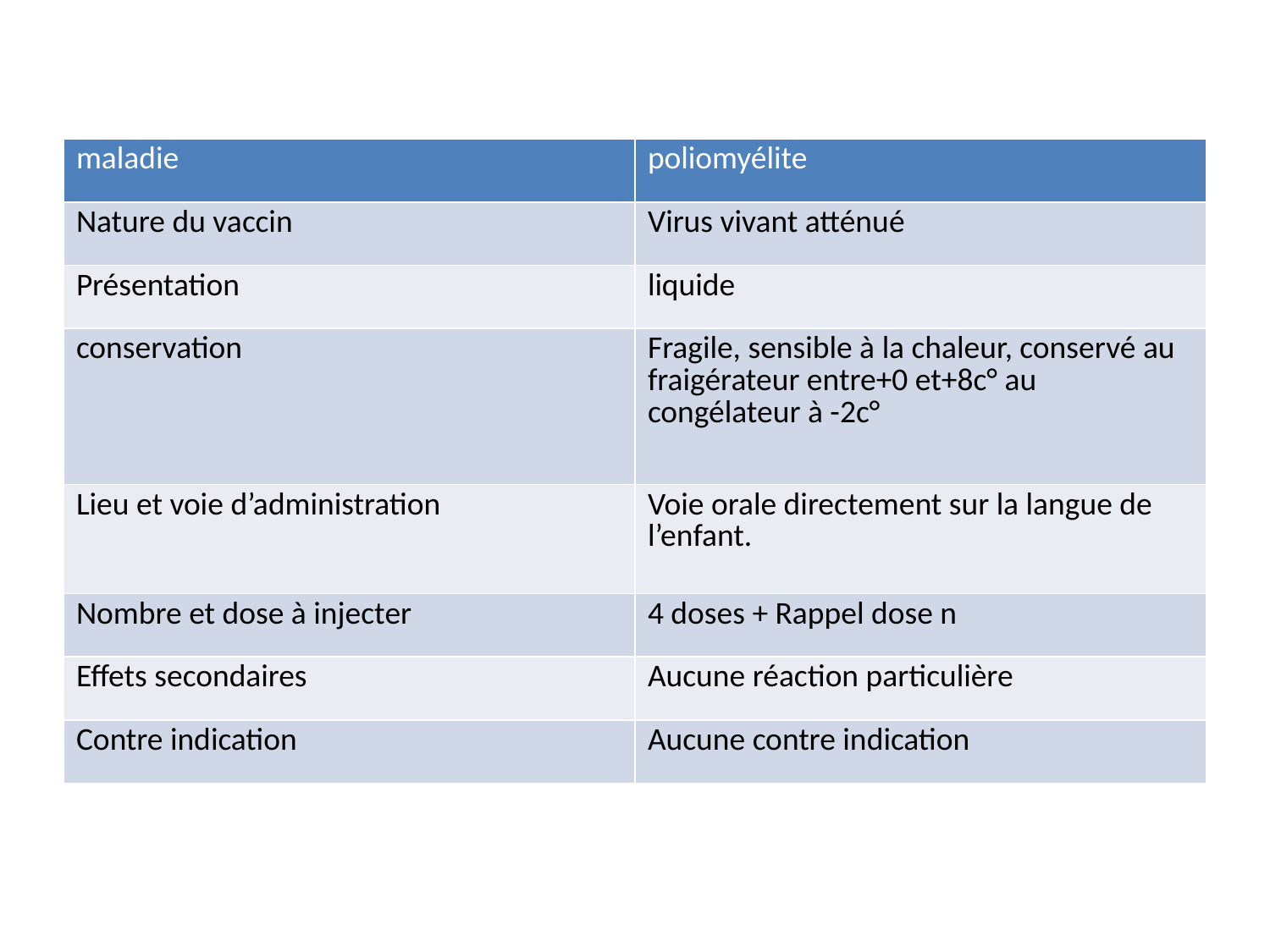

#
| maladie | poliomyélite |
| --- | --- |
| Nature du vaccin | Virus vivant atténué |
| Présentation | liquide |
| conservation | Fragile, sensible à la chaleur, conservé au fraigérateur entre+0 et+8c° au congélateur à -2c° |
| Lieu et voie d’administration | Voie orale directement sur la langue de l’enfant. |
| Nombre et dose à injecter | 4 doses + Rappel dose n |
| Effets secondaires | Aucune réaction particulière |
| Contre indication | Aucune contre indication |